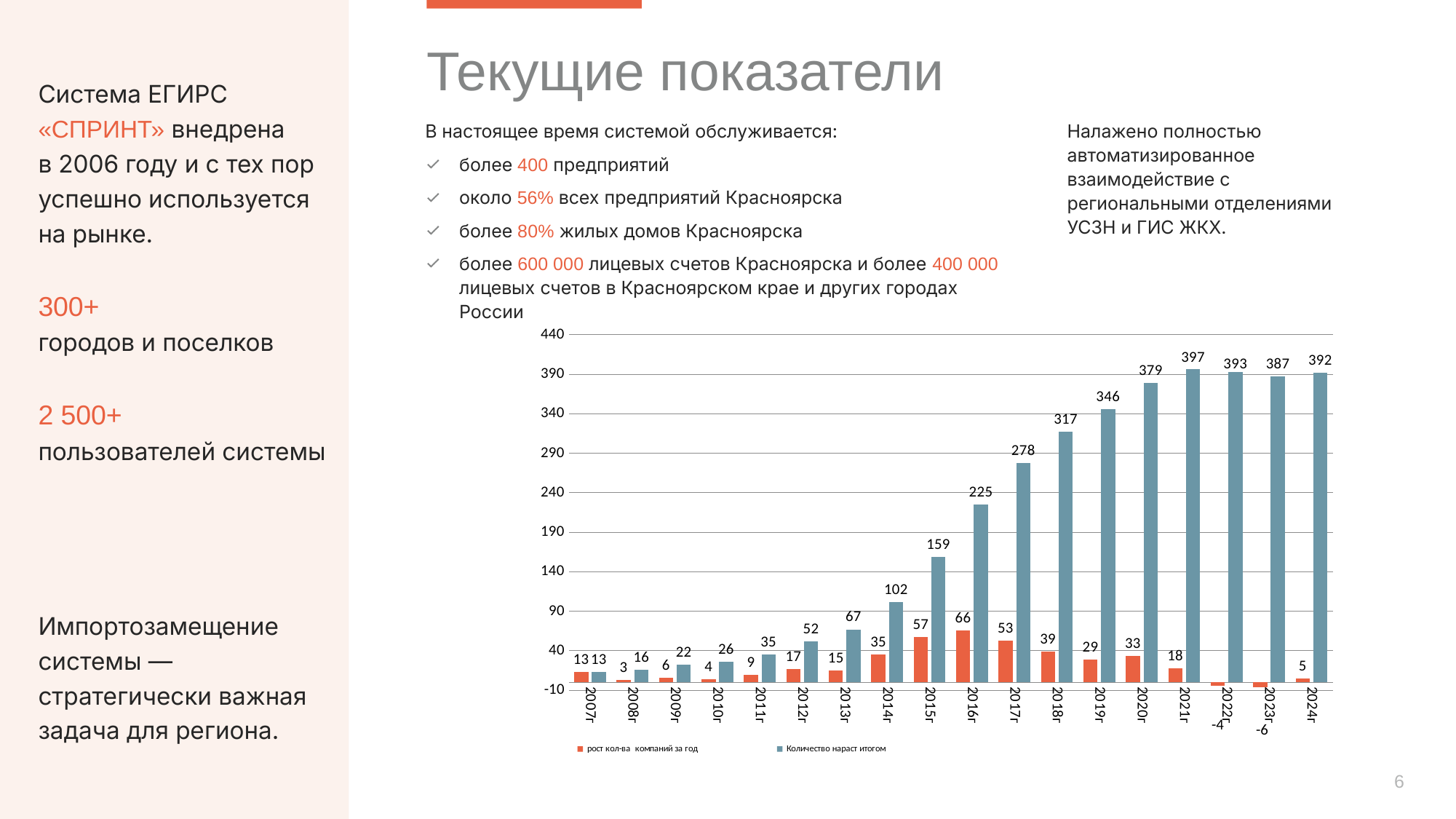

# Текущие показатели
Система ЕГИРС «СПРИНТ» внедрена
в 2006 году и с тех пор успешно используется
на рынке.

300+
городов и поселков

2 500+
пользователей системы

Импортозамещение системы — стратегически важная задача для региона.
В настоящее время системой обслуживается:
более 400 предприятий
около 56% всех предприятий Красноярска
более 80% жилых домов Красноярска
более 600 000 лицевых счетов Красноярска и более 400 000 лицевых счетов в Красноярском крае и других городах России
Налажено полностью автоматизированное взаимодействие с региональными отделениями УСЗН и ГИС ЖКХ.

### Chart

| Category | рост кол-ва  компаний за год | Количество нараст итогом |
|---|---|---|
| 2007г | 13.0 | 13.0 |
| 2008г | 3.0 | 16.0 |
| 2009г | 6.0 | 22.0 |
| 2010г | 4.0 | 26.0 |
| 2011г | 9.0 | 35.0 |
| 2012г | 17.0 | 52.0 |
| 2013г | 15.0 | 67.0 |
| 2014г | 35.0 | 102.0 |
| 2015г | 57.0 | 159.0 |
| 2016г | 66.0 | 225.0 |
| 2017г | 53.0 | 278.0 |
| 2018г | 39.0 | 317.0 |
| 2019г | 29.0 | 346.0 |
| 2020г | 33.0 | 379.0 |
| 2021г | 18.0 | 397.0 |
| 2022г | -4.0 | 393.0 |
| 2023г | -6.0 | 387.0 |
| 2024г | 5.0 | 392.0 |
6